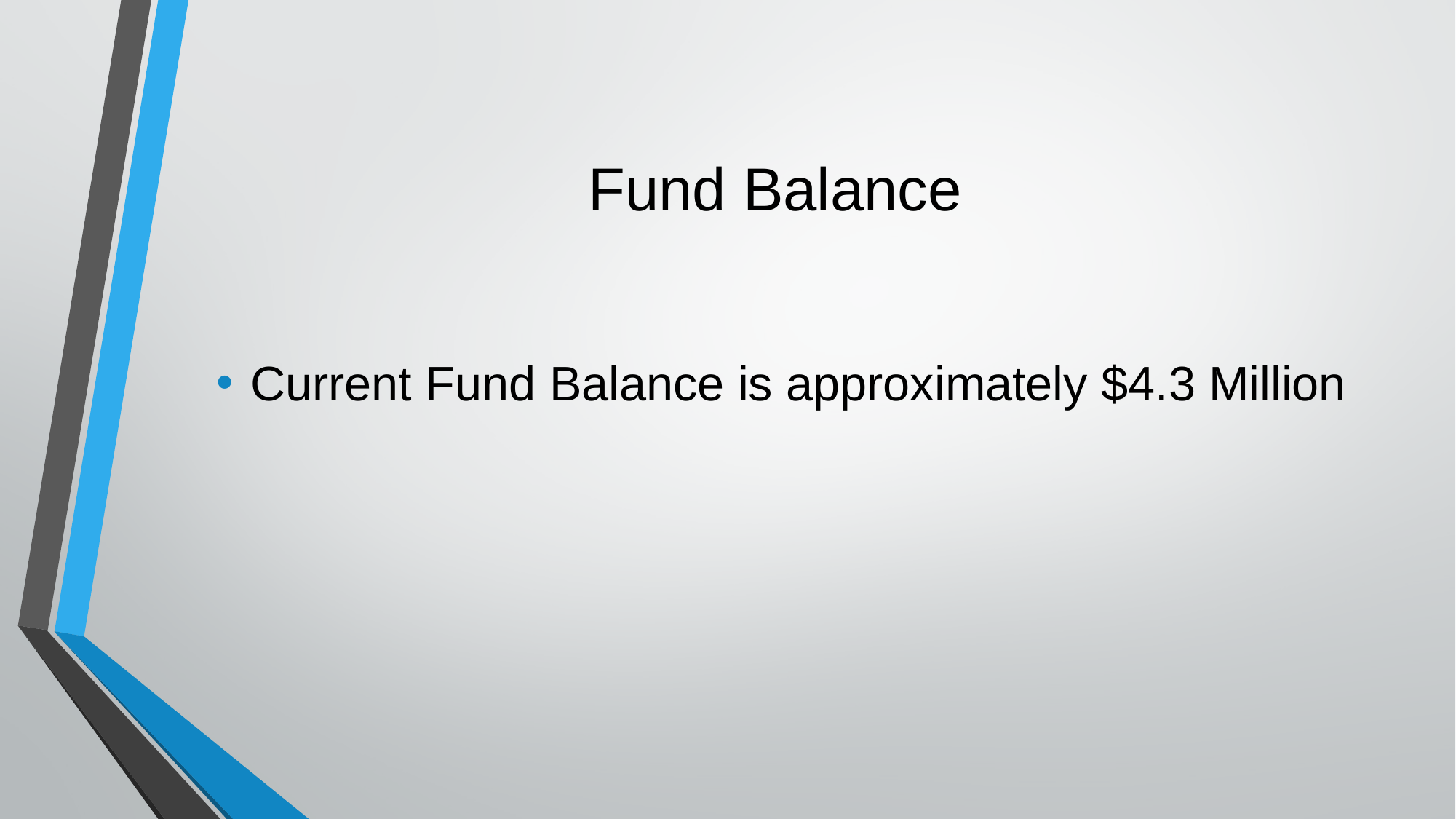

# Fund Balance
Current Fund Balance is approximately $4.3 Million